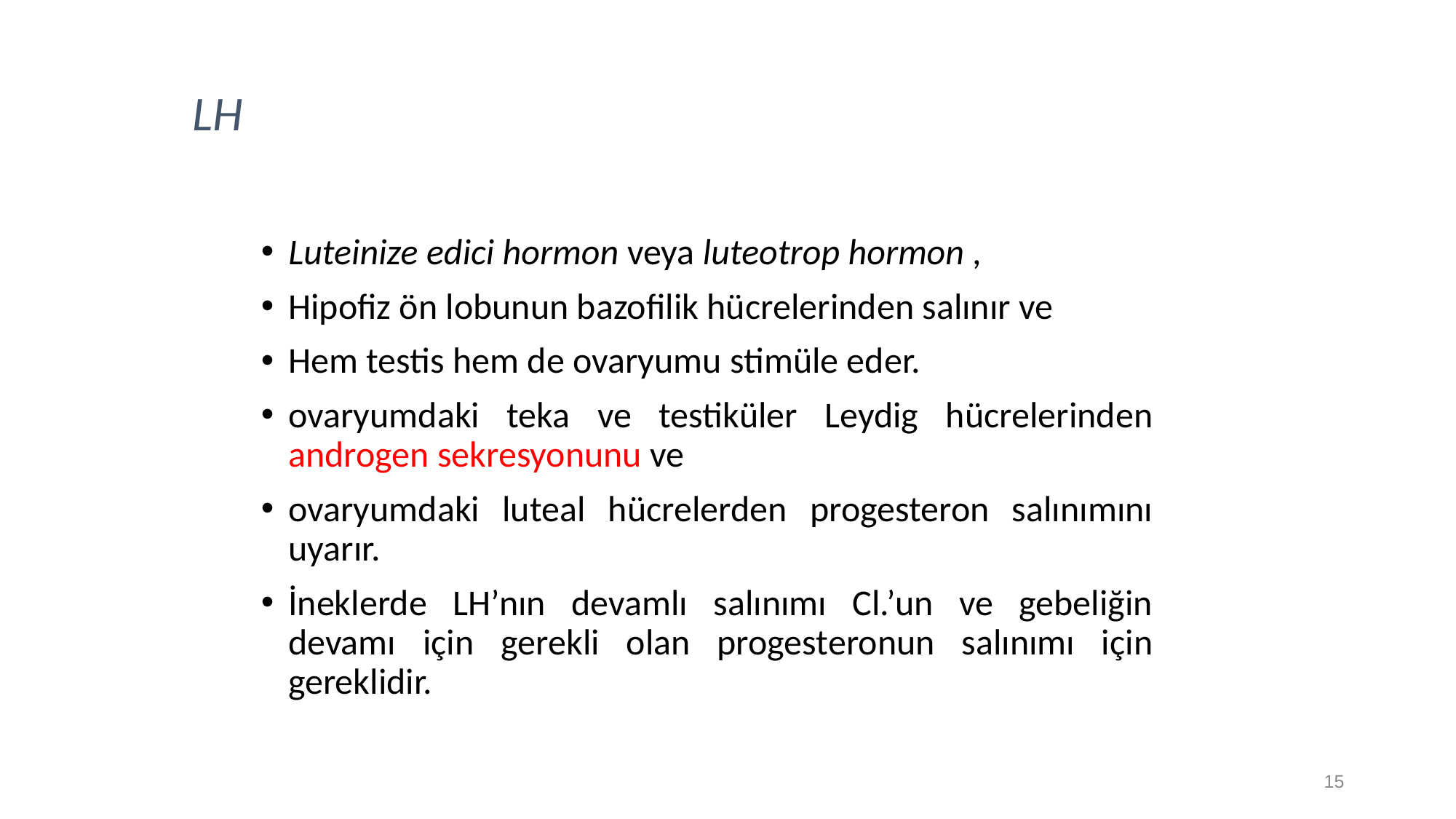

LH

Luteinize edici hormon veya luteotrop hormon ,
Hipofiz ön lobunun bazofilik hücrelerinden salınır ve
Hem testis hem de ovaryumu stimüle eder.
ovaryumdaki teka ve testiküler Leydig hücrelerinden androgen sekresyonunu ve
ovaryumdaki luteal hücrelerden progesteron salınımını uyarır.
İneklerde LH’nın devamlı salınımı Cl.’un ve gebeliğin devamı için gerekli olan progesteronun salınımı için gereklidir.

15